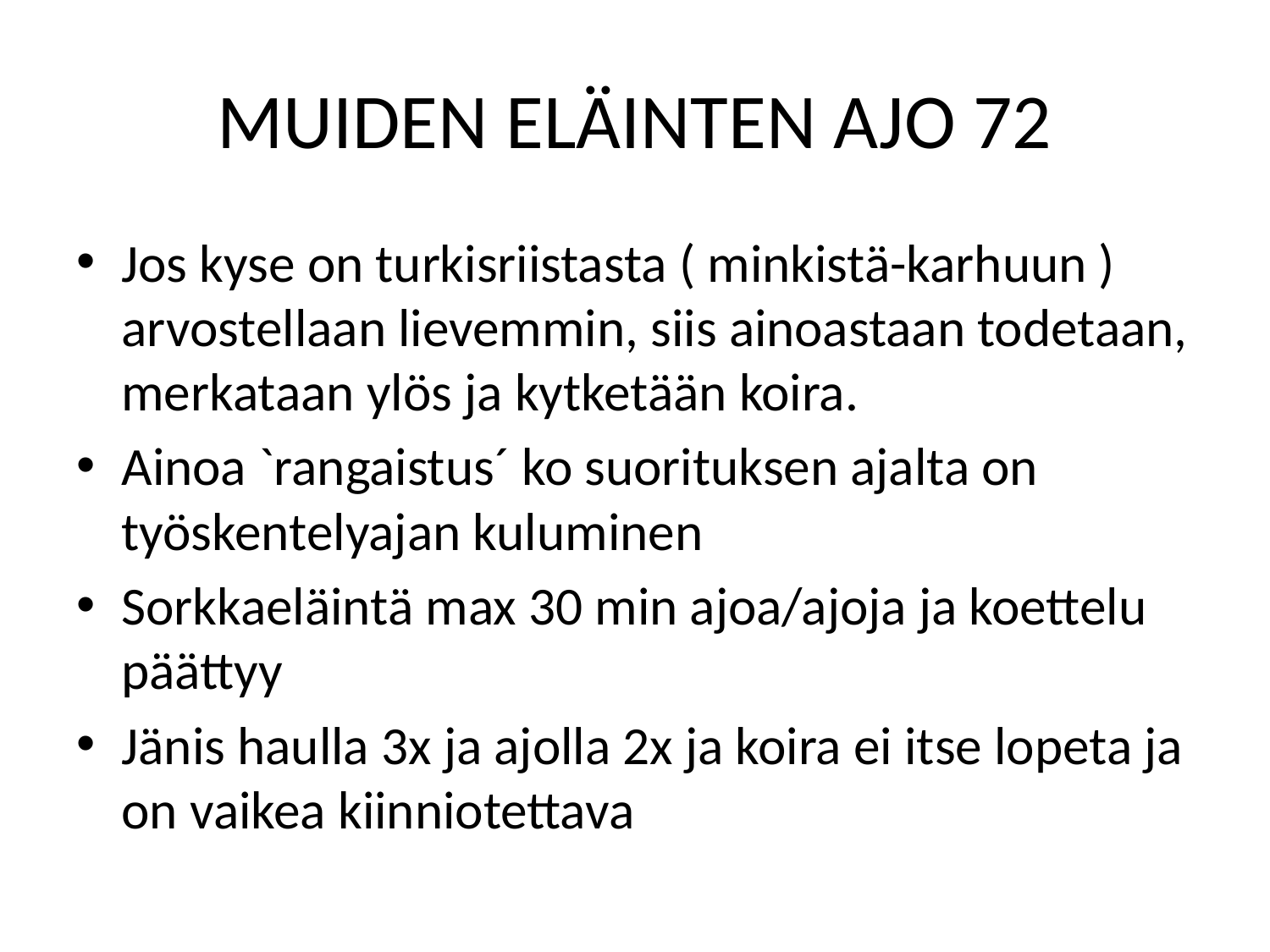

# MUIDEN ELÄINTEN AJO 72
Jos kyse on turkisriistasta ( minkistä-karhuun ) arvostellaan lievemmin, siis ainoastaan todetaan, merkataan ylös ja kytketään koira.
Ainoa `rangaistus´ ko suorituksen ajalta on työskentelyajan kuluminen
Sorkkaeläintä max 30 min ajoa/ajoja ja koettelu päättyy
Jänis haulla 3x ja ajolla 2x ja koira ei itse lopeta ja on vaikea kiinniotettava